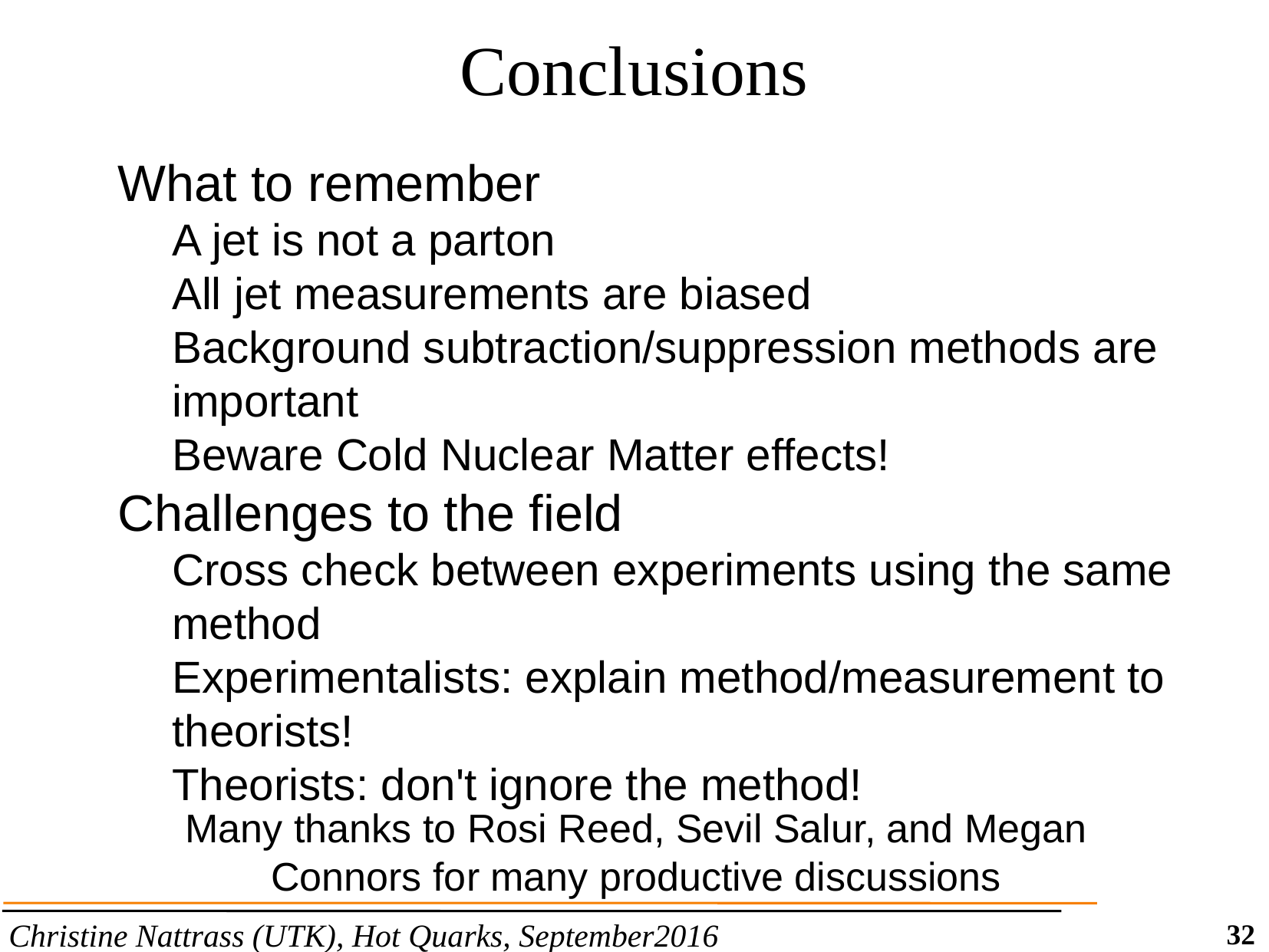

Conclusions
What to remember
A jet is not a parton
All jet measurements are biased
Background subtraction/suppression methods are important
Beware Cold Nuclear Matter effects!
Challenges to the field
Cross check between experiments using the same method
Experimentalists: explain method/measurement to theorists!
Theorists: don't ignore the method!
Many thanks to Rosi Reed, Sevil Salur, and Megan Connors for many productive discussions